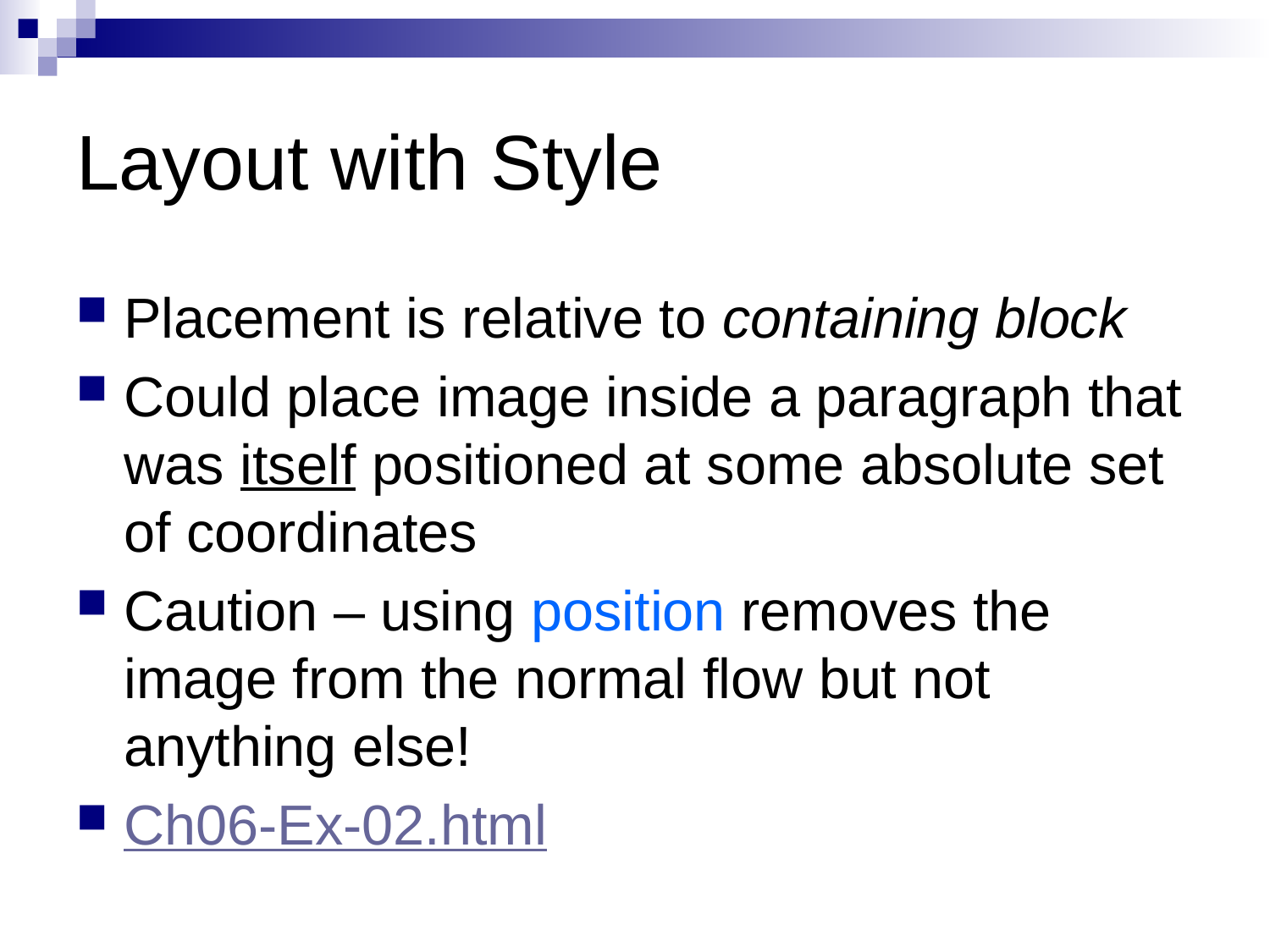

# Layout with Style
Placement is relative to containing block
Could place image inside a paragraph that was itself positioned at some absolute set of coordinates
Caution – using position removes the image from the normal flow but not anything else!
Ch06-Ex-02.html